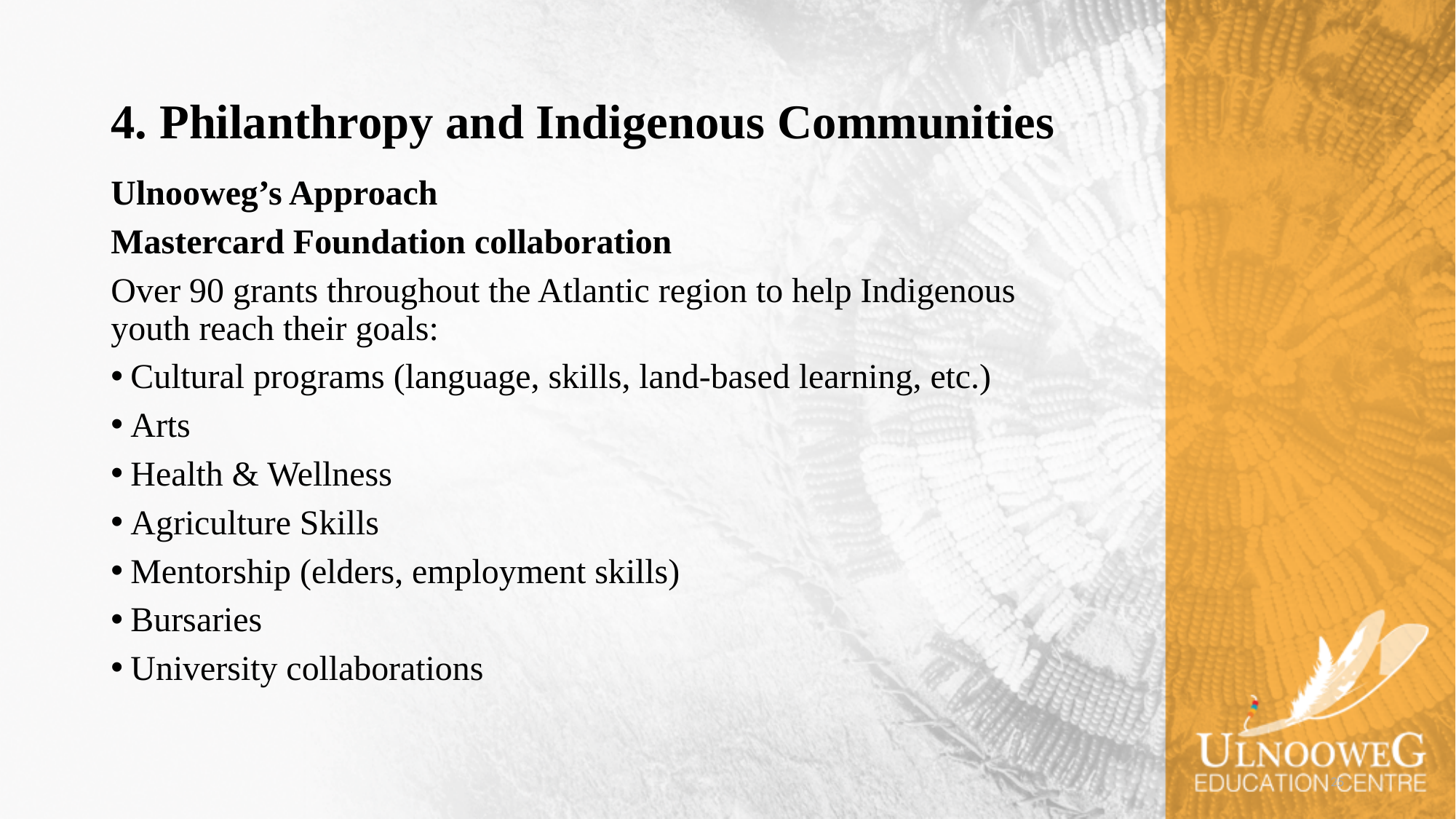

# 4. Philanthropy and Indigenous Communities
Ulnooweg’s Approach
Mastercard Foundation collaboration
Over 90 grants throughout the Atlantic region to help Indigenous youth reach their goals:
Cultural programs (language, skills, land-based learning, etc.)
Arts
Health & Wellness
Agriculture Skills
Mentorship (elders, employment skills)
Bursaries
University collaborations

25